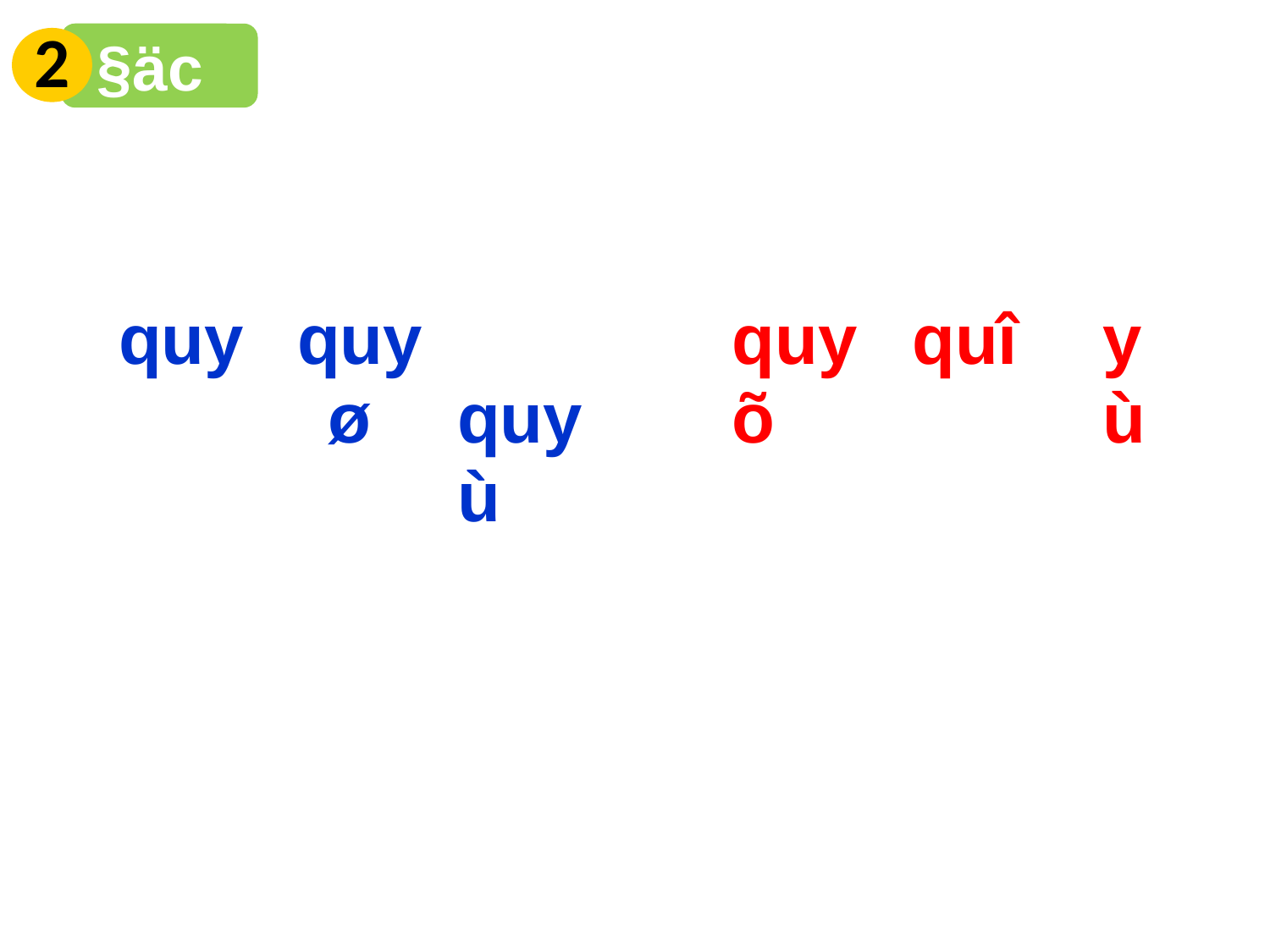

2
§äc

| quy | quyø | quyù |  | quyõ | quî | yù |  |
| --- | --- | --- | --- | --- | --- | --- | --- |